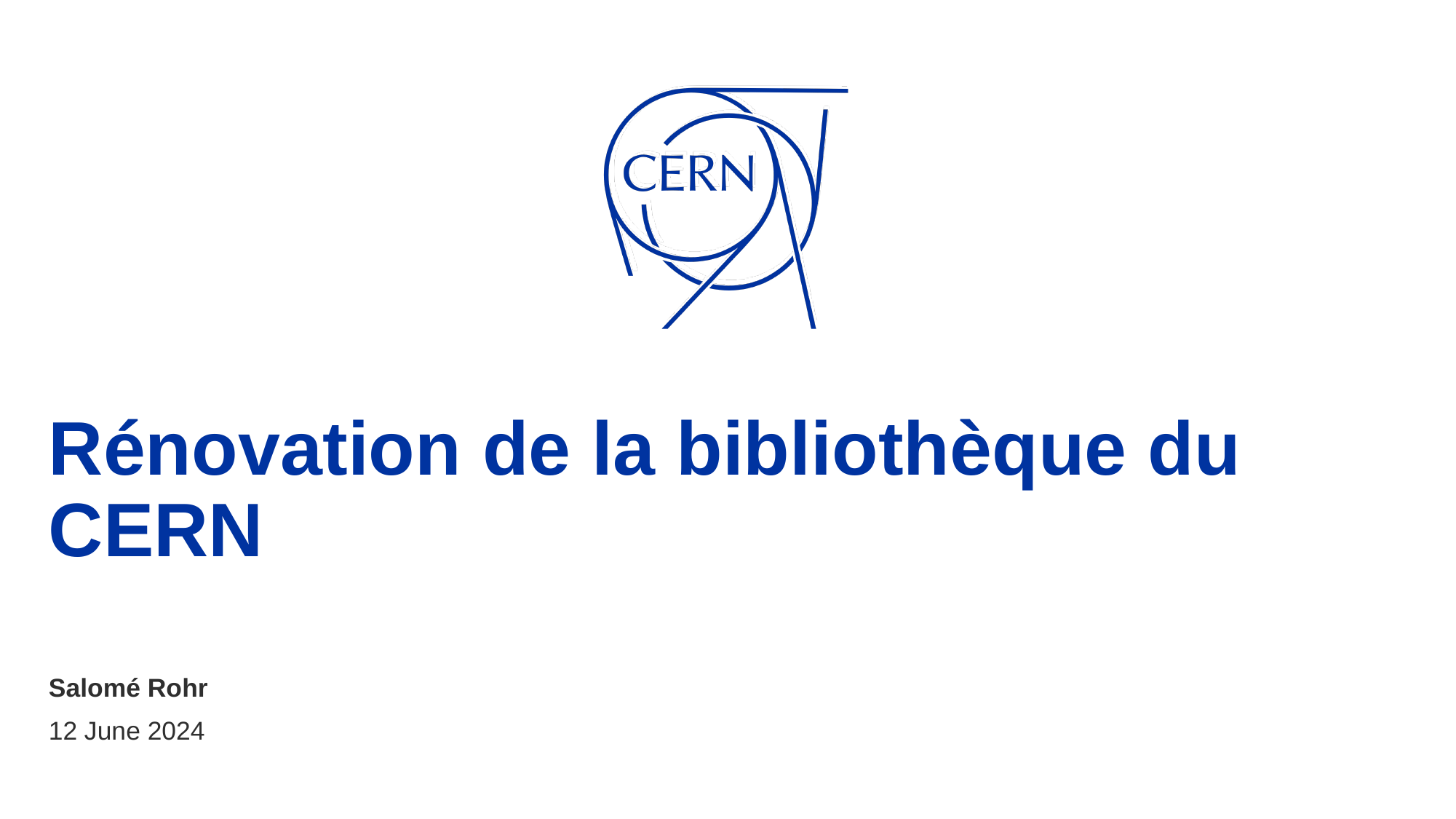

# Rénovation de la bibliothèque du CERN
Salomé Rohr
12 June 2024